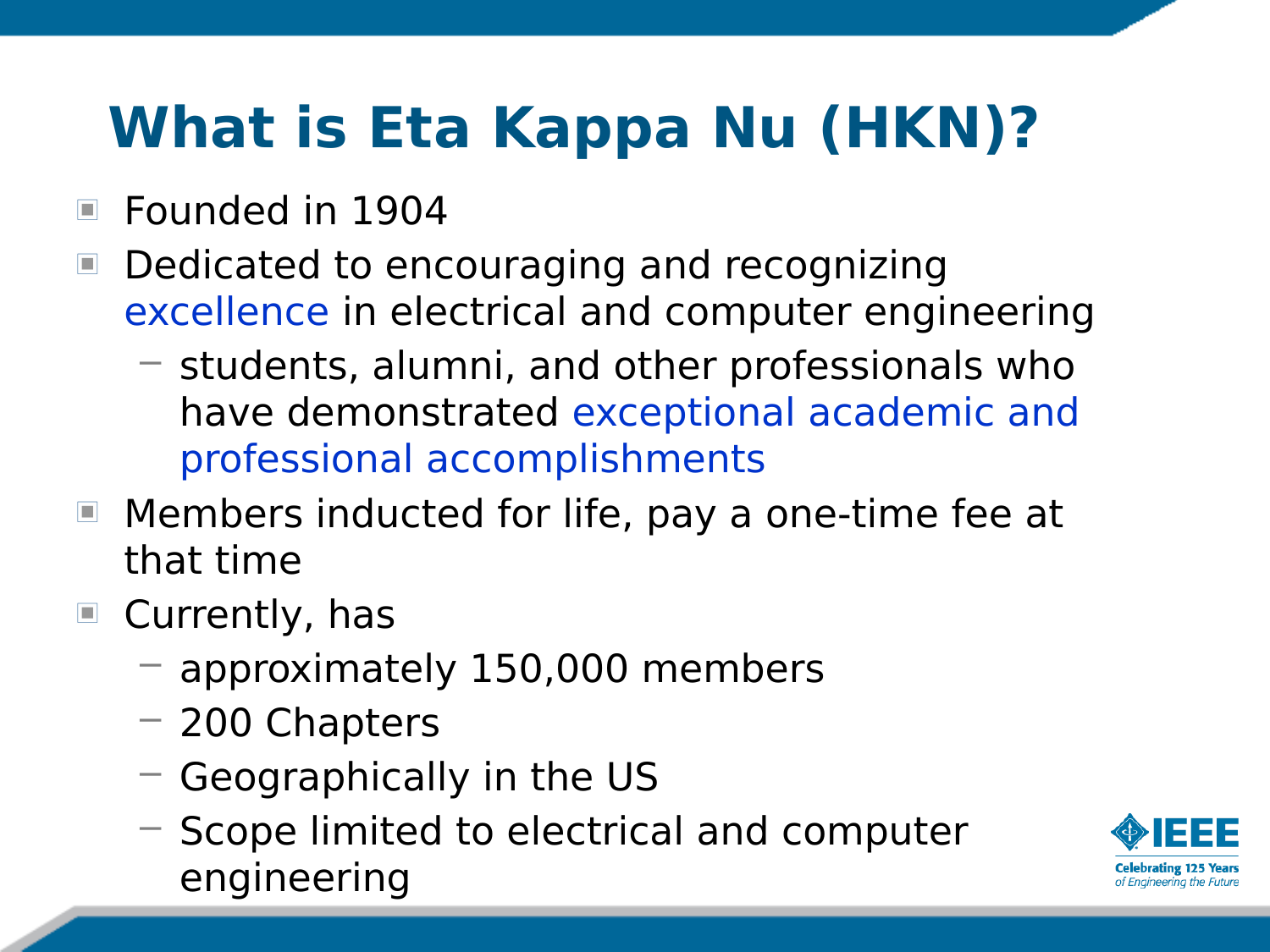

What is Eta Kappa Nu (HKN)?
Founded in 1904
Dedicated to encouraging and recognizing excellence in electrical and computer engineering
students, alumni, and other professionals who have demonstrated exceptional academic and professional accomplishments
Members inducted for life, pay a one-time fee at that time
Currently, has
approximately 150,000 members
200 Chapters
Geographically in the US
Scope limited to electrical and computer engineering